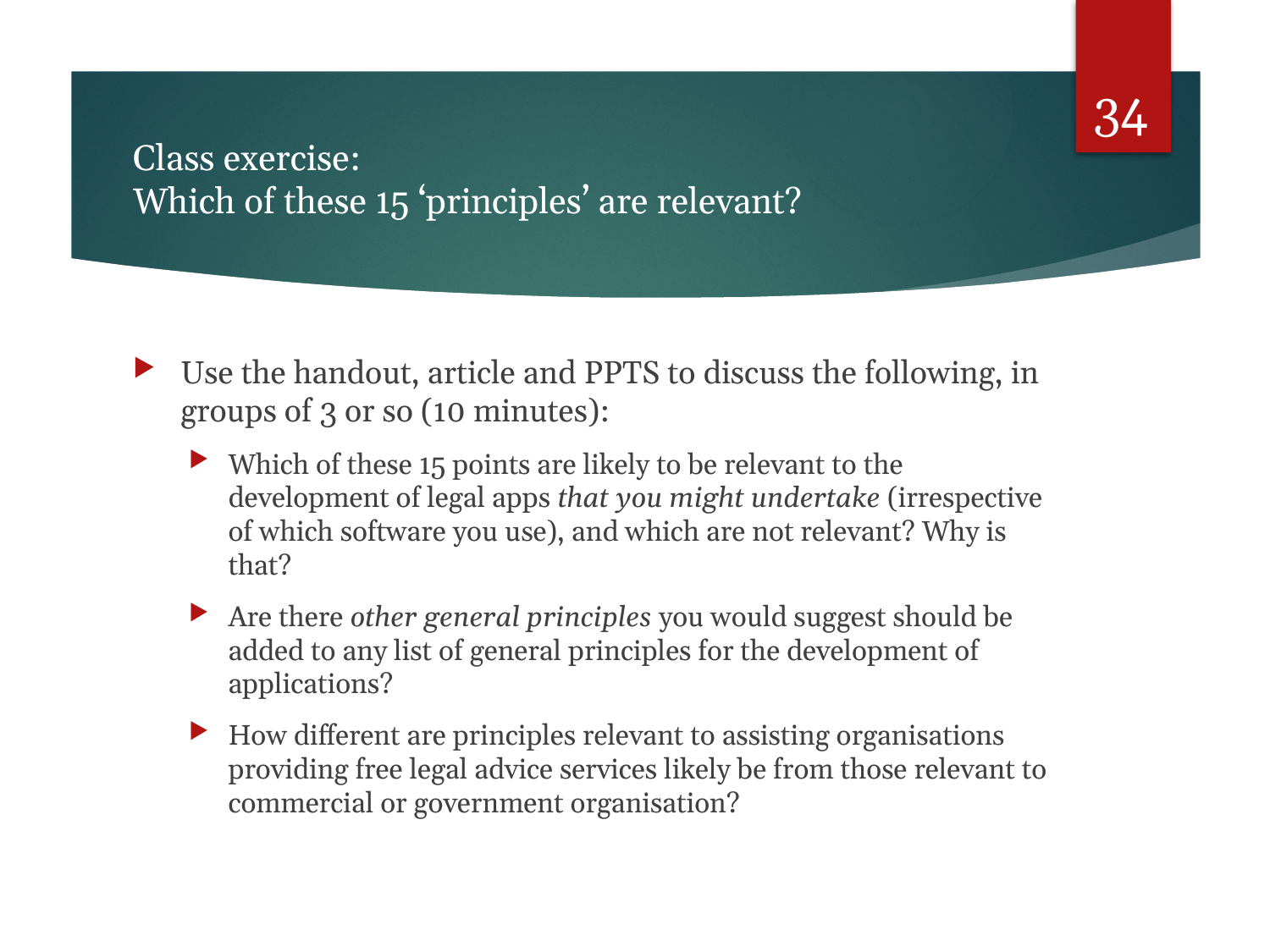

34
# Class exercise: Which of these 15 ‘principles’ are relevant?
Use the handout, article and PPTS to discuss the following, in groups of 3 or so (10 minutes):
Which of these 15 points are likely to be relevant to the development of legal apps that you might undertake (irrespective of which software you use), and which are not relevant? Why is that?
Are there other general principles you would suggest should be added to any list of general principles for the development of applications?
How different are principles relevant to assisting organisations providing free legal advice services likely be from those relevant to commercial or government organisation?